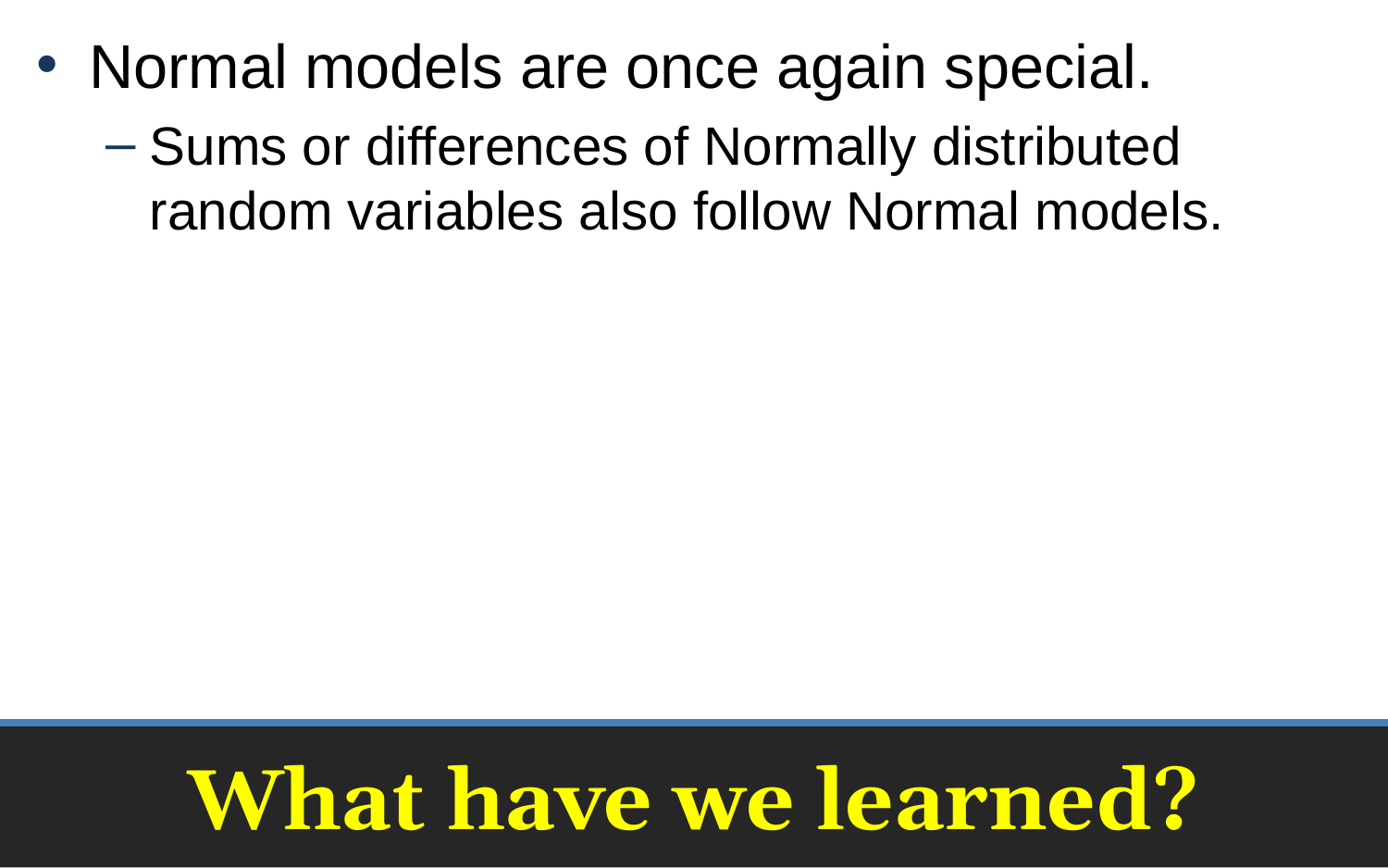

Normal models are once again special.
Sums or differences of Normally distributed random variables also follow Normal models.
# What have we learned?